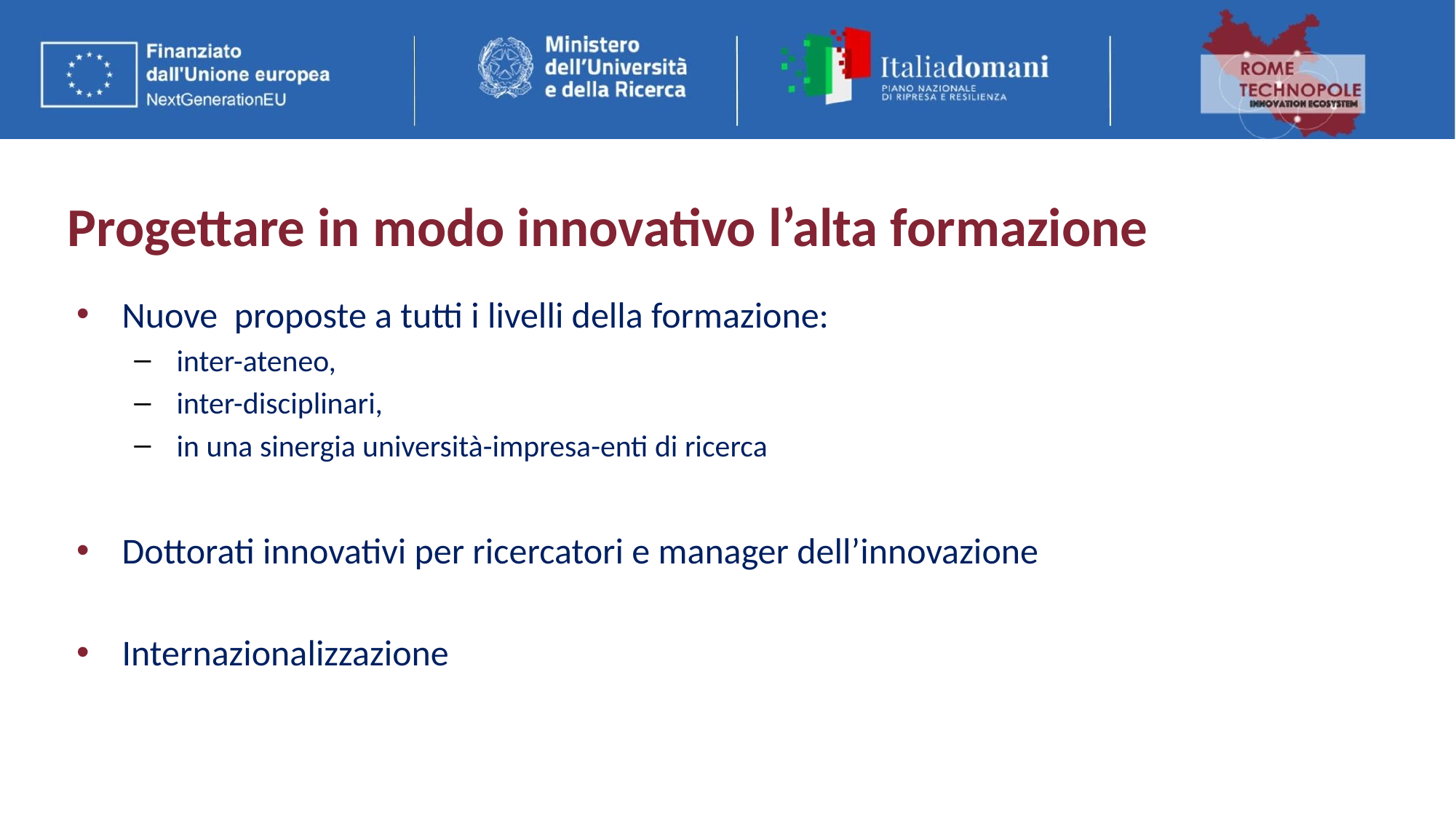

# Progettare in modo innovativo l’alta formazione
Nuove  proposte a tutti i livelli della formazione:
inter-ateneo,
inter-disciplinari,
in una sinergia università-impresa-enti di ricerca

Dottorati innovativi per ricercatori e manager dell’innovazione

Internazionalizzazione